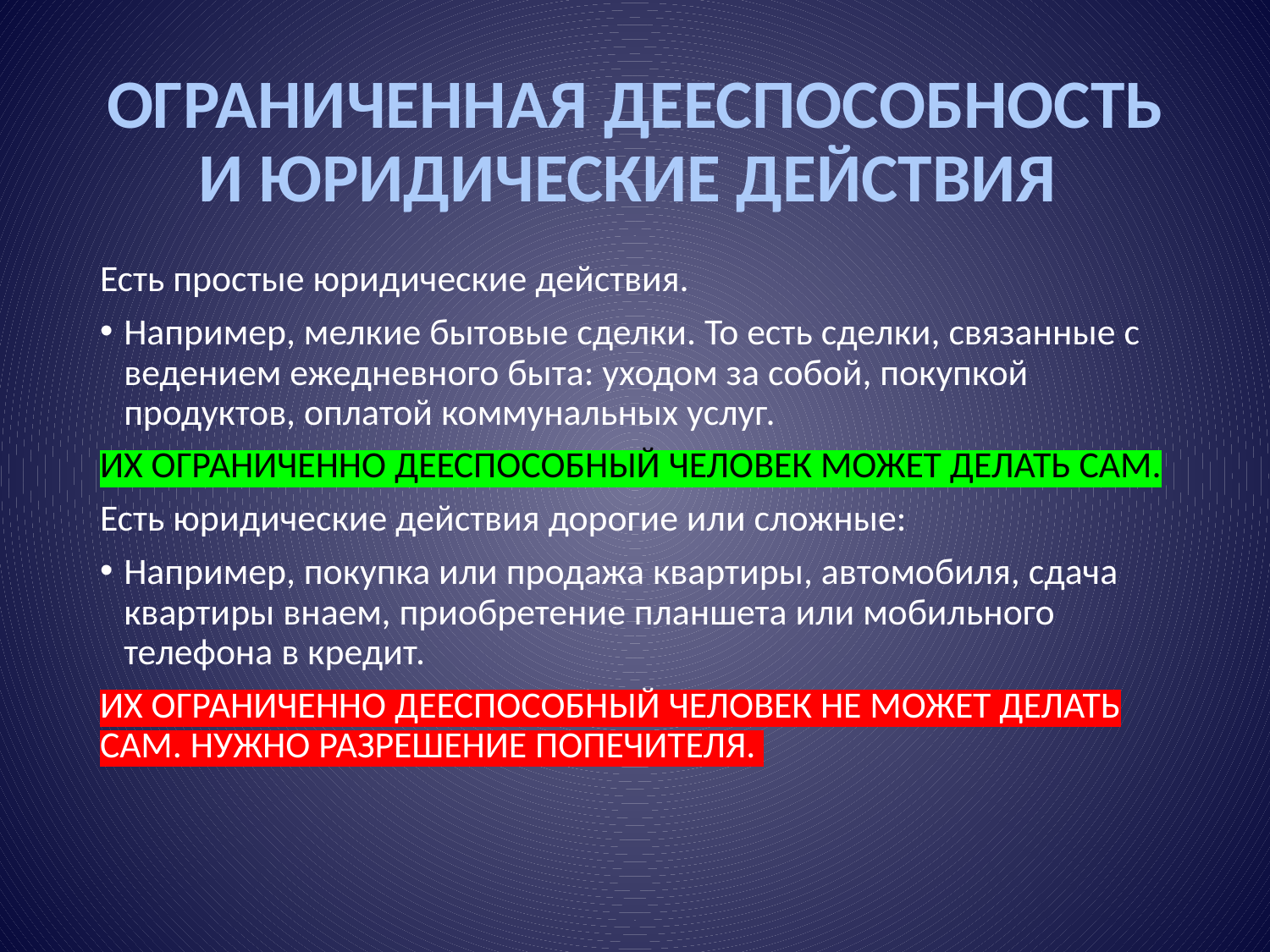

# ОГРАНИЧЕННАЯ ДЕЕСПОСОБНОСТЬ И ЮРИДИЧЕСКИЕ ДЕЙСТВИЯ
Есть простые юридические действия.
Например, мелкие бытовые сделки. То есть сделки, связанные с ведением ежедневного быта: уходом за собой, покупкой продуктов, оплатой коммунальных услуг.
ИХ ОГРАНИЧЕННО ДЕЕСПОСОБНЫЙ ЧЕЛОВЕК МОЖЕТ ДЕЛАТЬ САМ.
Есть юридические действия дорогие или сложные:
Например, покупка или продажа квартиры, автомобиля, сдача квартиры внаем, приобретение планшета или мобильного телефона в кредит.
ИХ ОГРАНИЧЕННО ДЕЕСПОСОБНЫЙ ЧЕЛОВЕК НЕ МОЖЕТ ДЕЛАТЬ САМ. НУЖНО РАЗРЕШЕНИЕ ПОПЕЧИТЕЛЯ.